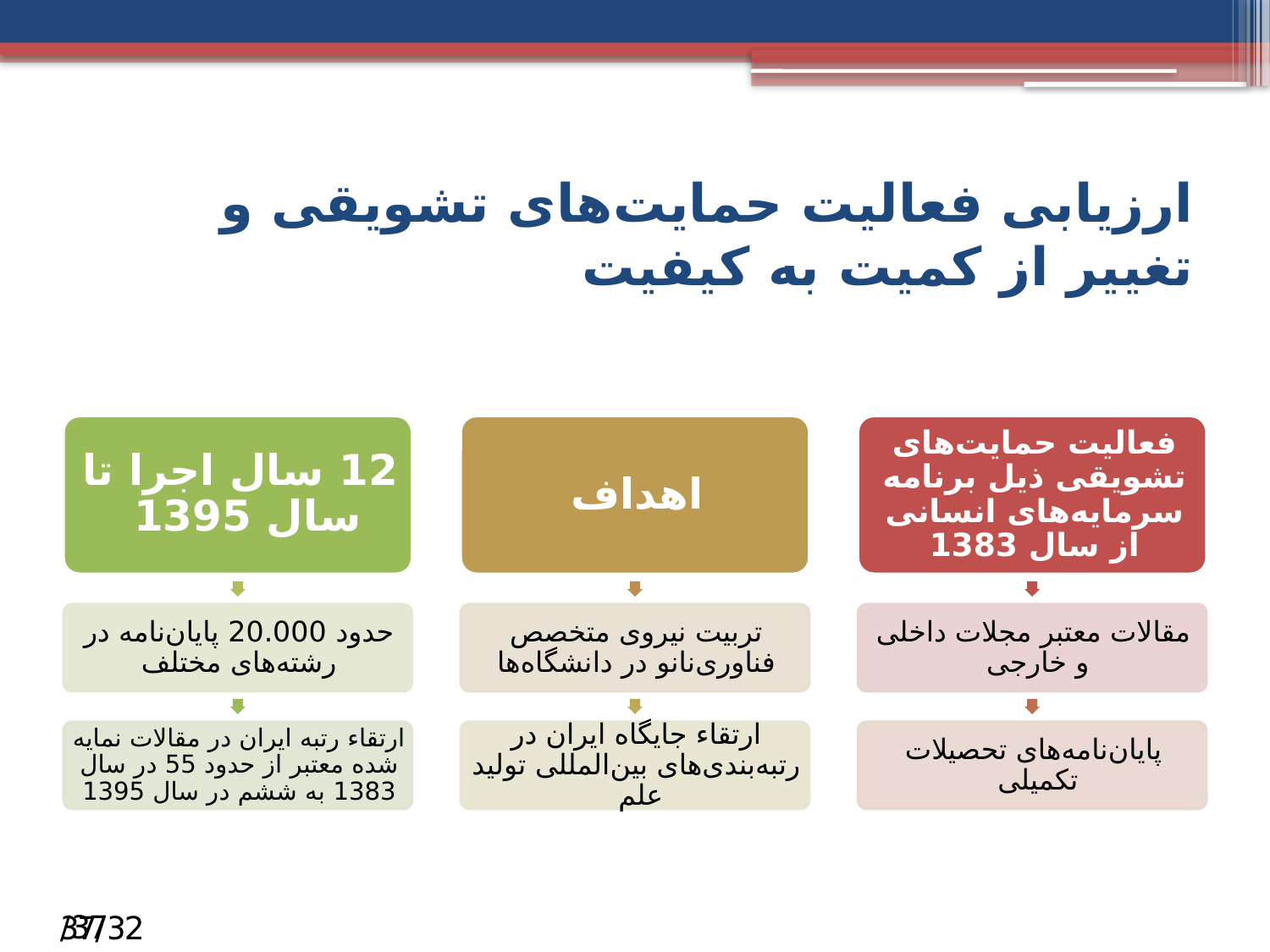

# ارزیابی فعالیت حمایت‌های تشویقی و تغییر از کمیت به کیفیت
فعالیت حمایت‌های تشویقی ذیل برنامه سرمایه‌های انسانی از سال 1383
مقالات معتبر مجلات داخلی و خارجی
پایان‌نامه‌های تحصیلات تکمیلی
اهداف
تربیت نیروی متخصص فناوری‌نانو در دانشگاه‌ها
ارتقاء جایگاه ایران در رتبه‌بندی‌های بین‌المللی تولید علم
12 سال اجرا تا سال 1395
حدود 20.000 پایان‌نامه در رشته‌های مختلف
ارتقاء رتبه ایران در مقالات نمایه شده معتبر از حدود 55 در سال 1383 به ششم در سال 1395
/37
32